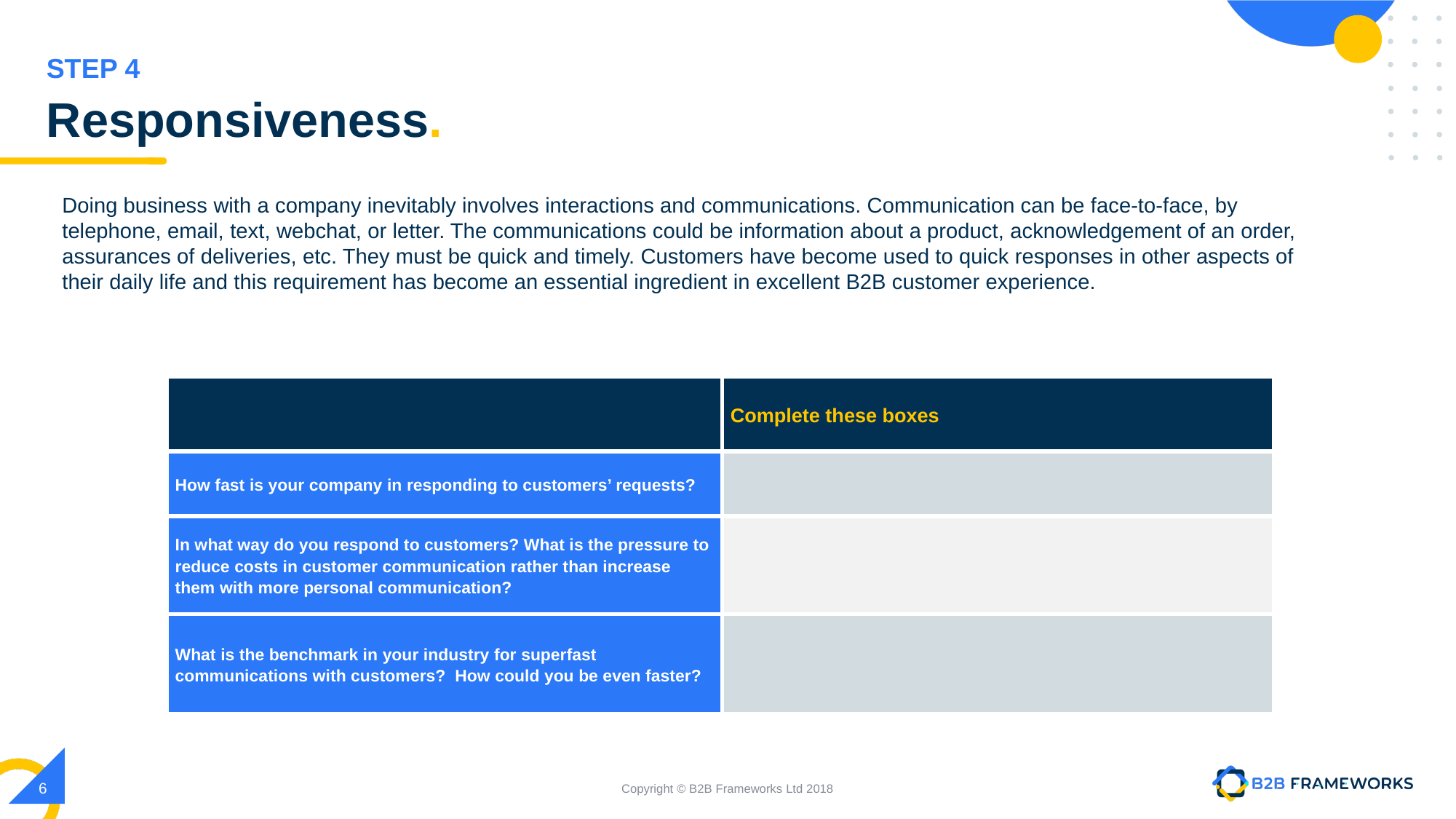

# Responsiveness.
Doing business with a company inevitably involves interactions and communications. Communication can be face-to-face, by telephone, email, text, webchat, or letter. The communications could be information about a product, acknowledgement of an order, assurances of deliveries, etc. They must be quick and timely. Customers have become used to quick responses in other aspects of their daily life and this requirement has become an essential ingredient in excellent B2B customer experience.
|  | Complete these boxes |
| --- | --- |
| How fast is your company in responding to customers’ requests? |  |
| In what way do you respond to customers? What is the pressure to reduce costs in customer communication rather than increase them with more personal communication? |  |
| What is the benchmark in your industry for superfast communications with customers? How could you be even faster? |  |
6
Copyright © B2B Frameworks Ltd 2018